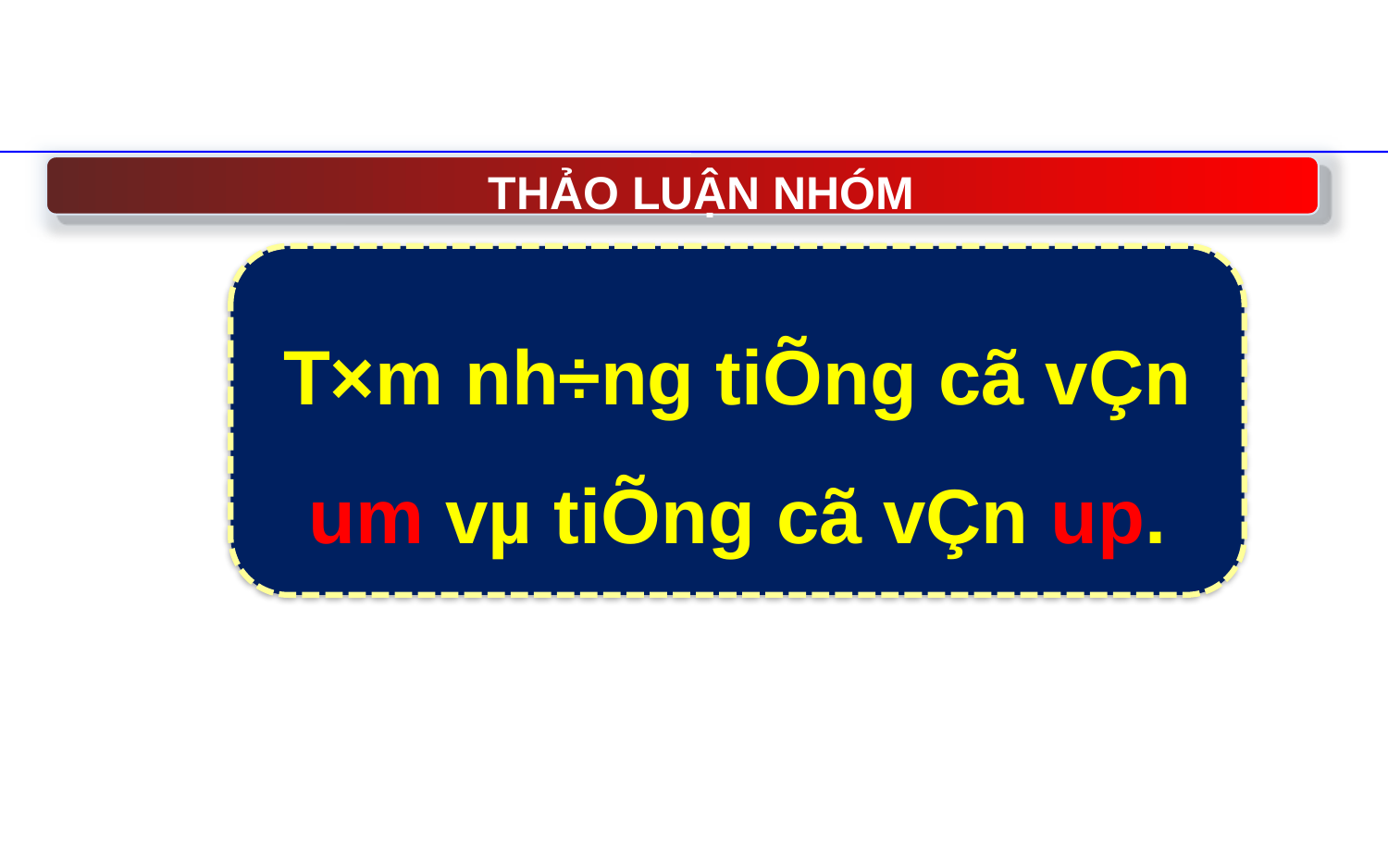

THẢO LUẬN NHÓM

T×m nh÷ng tiÕng cã vÇn um vµ tiÕng cã vÇn up.